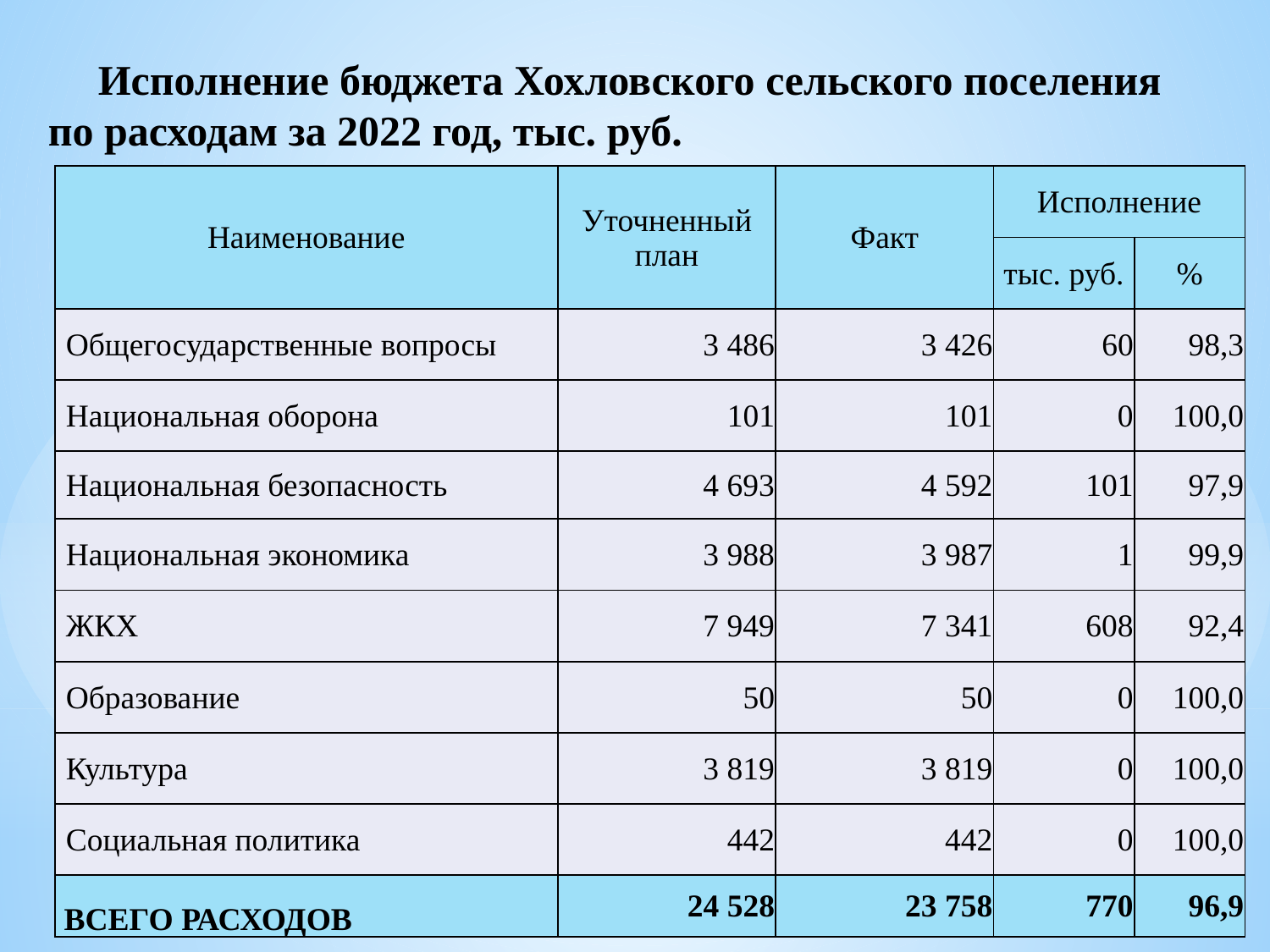

# Исполнение бюджета Хохловского сельского поселения по расходам за 2022 год, тыс. руб.
| Наименование | Уточненный план | Факт | Исполнение |  |
| --- | --- | --- | --- | --- |
|  |  |  | тыс. руб. | % |
| Общегосударственные вопросы | 3 486 | 3 426 | 60 | 98,3 |
| Национальная оборона | 101 | 101 | 0 | 100,0 |
| Национальная безопасность | 4 693 | 4 592 | 101 | 97,9 |
| Национальная экономика | 3 988 | 3 987 | 1 | 99,9 |
| ЖКХ | 7 949 | 7 341 | 608 | 92,4 |
| Образование | 50 | 50 | 0 | 100,0 |
| Культура | 3 819 | 3 819 | 0 | 100,0 |
| Социальная политика | 442 | 442 | 0 | 100,0 |
| ВСЕГО РАСХОДОВ | 24 528 | 23 758 | 770 | 96,9 |